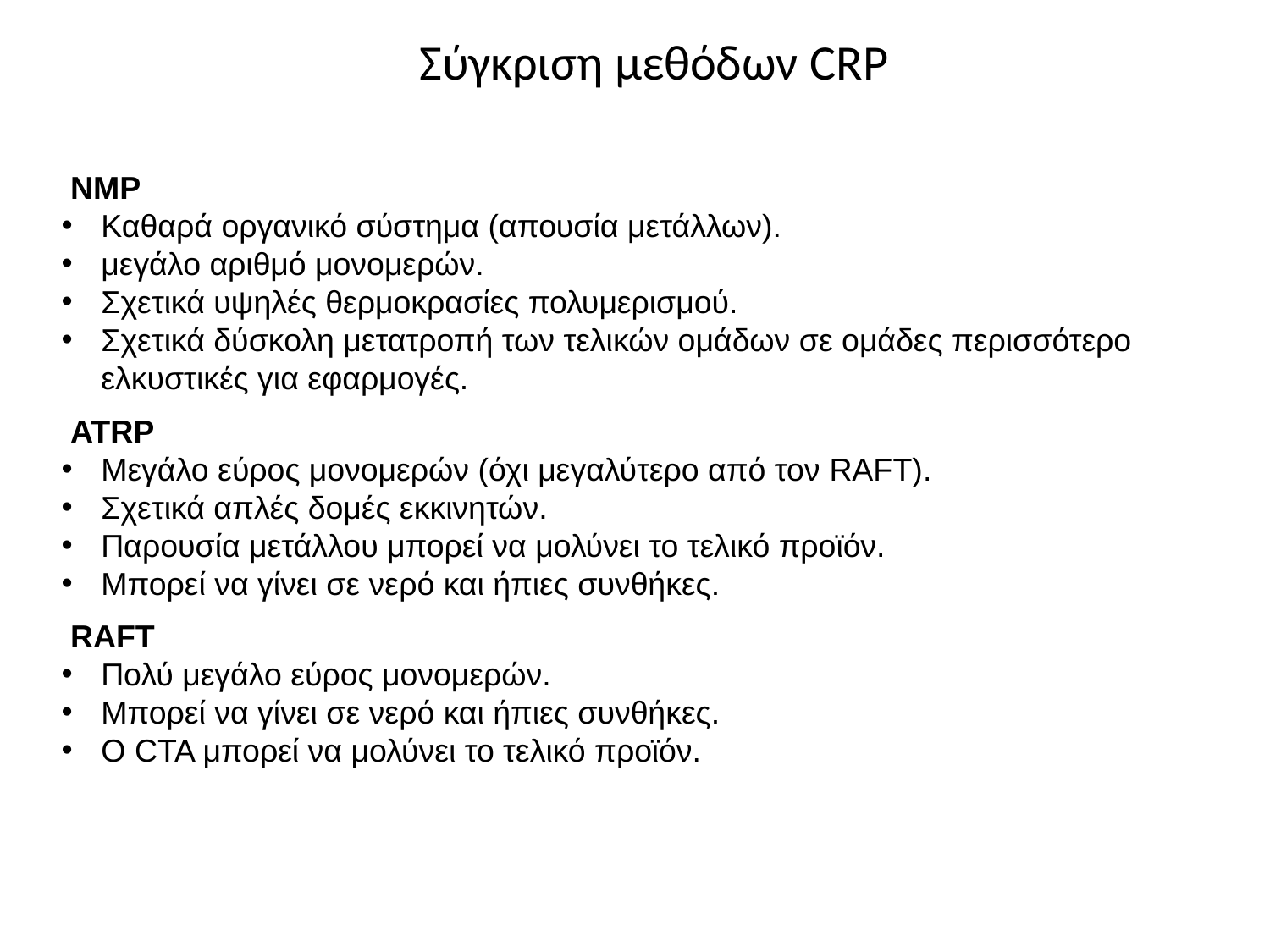

# Σύγκριση μεθόδων CRP
 NMP
Καθαρά οργανικό σύστημα (απουσία μετάλλων).
μεγάλο αριθμό μονομερών.
Σχετικά υψηλές θερμοκρασίες πολυμερισμού.
Σχετικά δύσκολη μετατροπή των τελικών ομάδων σε ομάδες περισσότερο ελκυστικές για εφαρμογές.
 ATRP
Μεγάλο εύρος μονομερών (όχι μεγαλύτερο από τον RAFT).
Σχετικά απλές δομές εκκινητών.
Παρουσία μετάλλου μπορεί να μολύνει το τελικό προϊόν.
Μπορεί να γίνει σε νερό και ήπιες συνθήκες.
 RAFT
Πολύ μεγάλο εύρος μονομερών.
Μπορεί να γίνει σε νερό και ήπιες συνθήκες.
Ο CTA μπορεί να μολύνει το τελικό προϊόν.